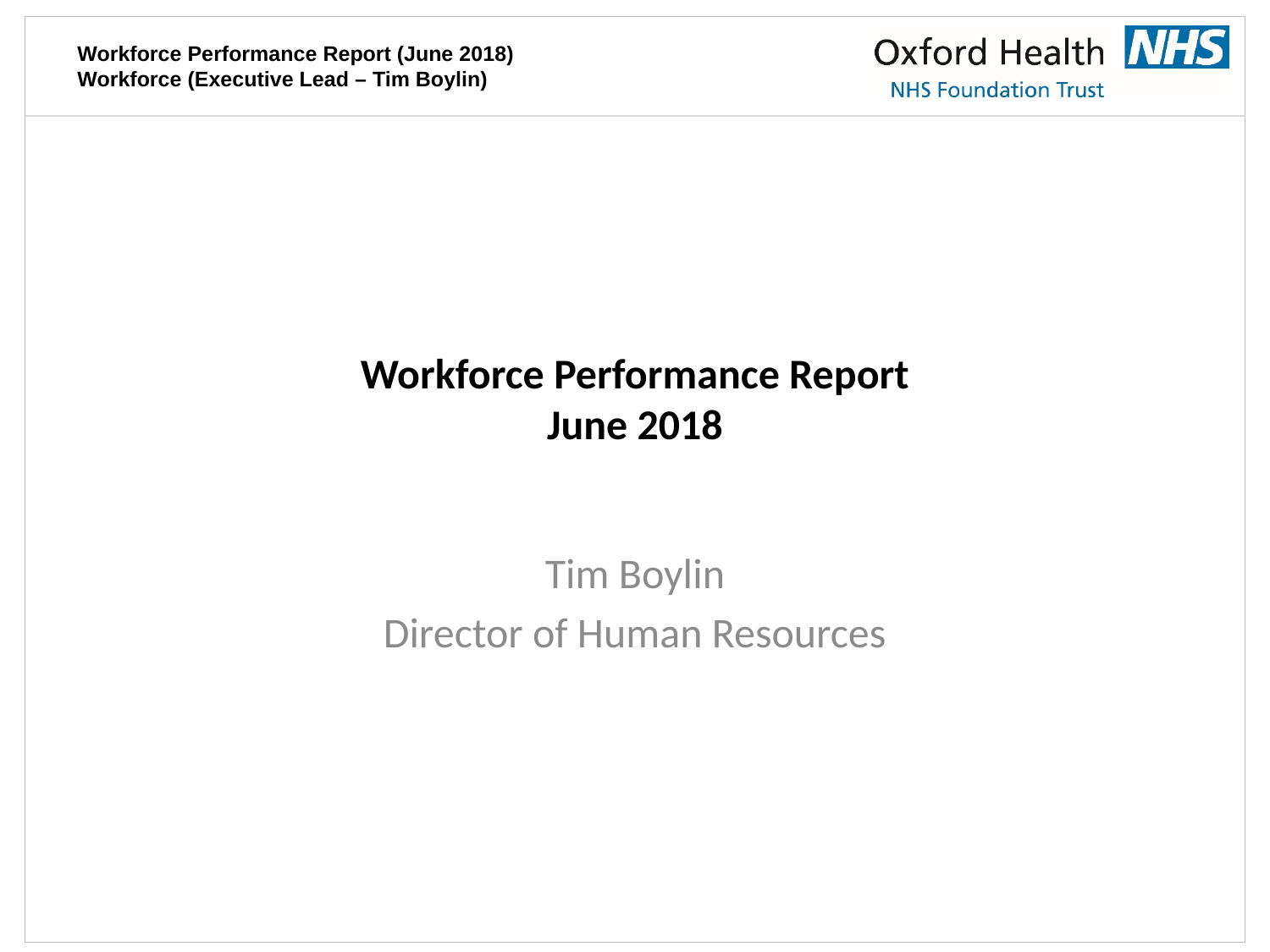

# Workforce Performance Report June 2018
Tim Boylin
Director of Human Resources